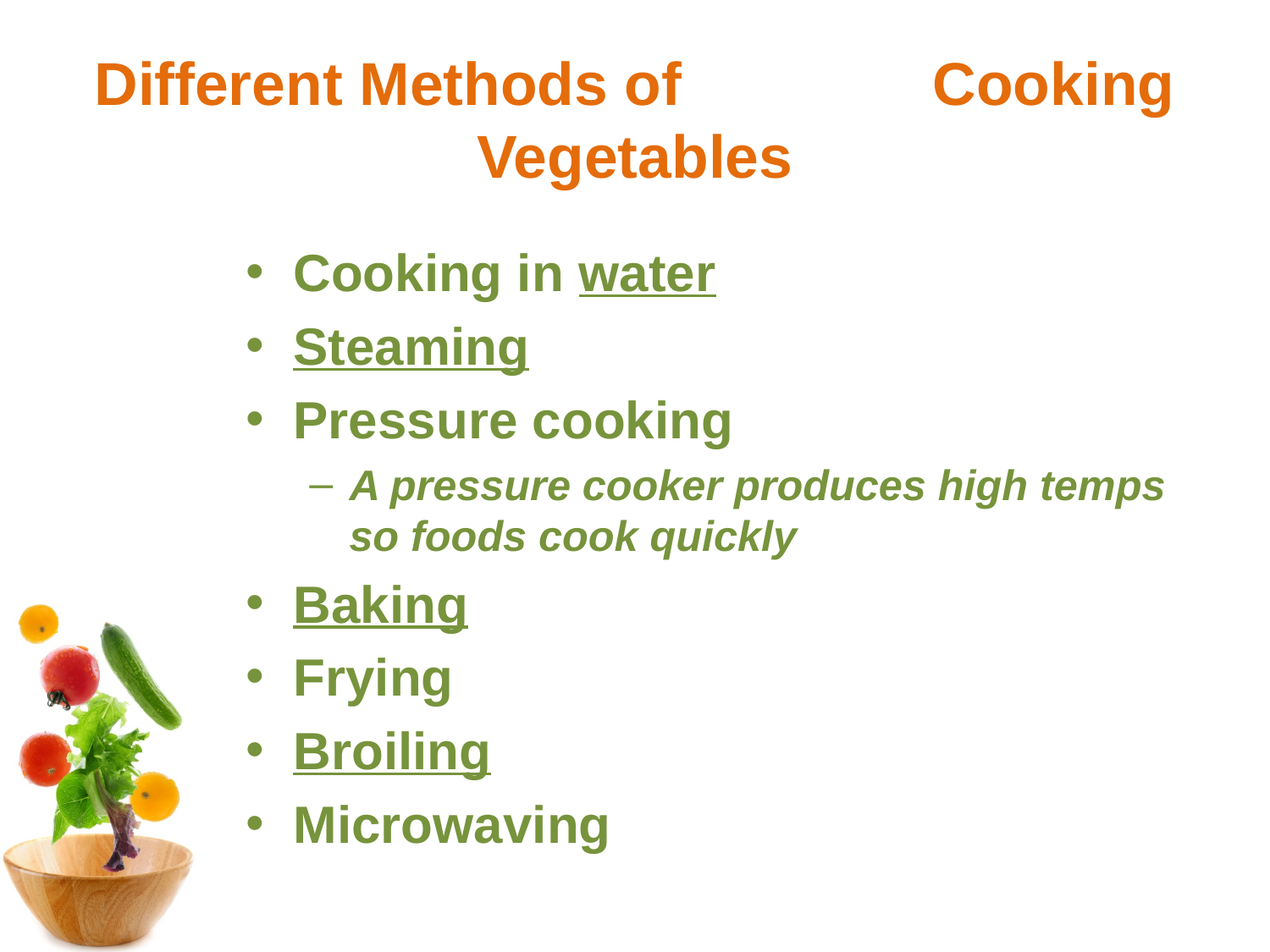

# Different Methods of               Cooking Vegetables
Cooking in water
Steaming
Pressure cooking
A pressure cooker produces high temps so foods cook quickly
Baking
Frying
Broiling
Microwaving